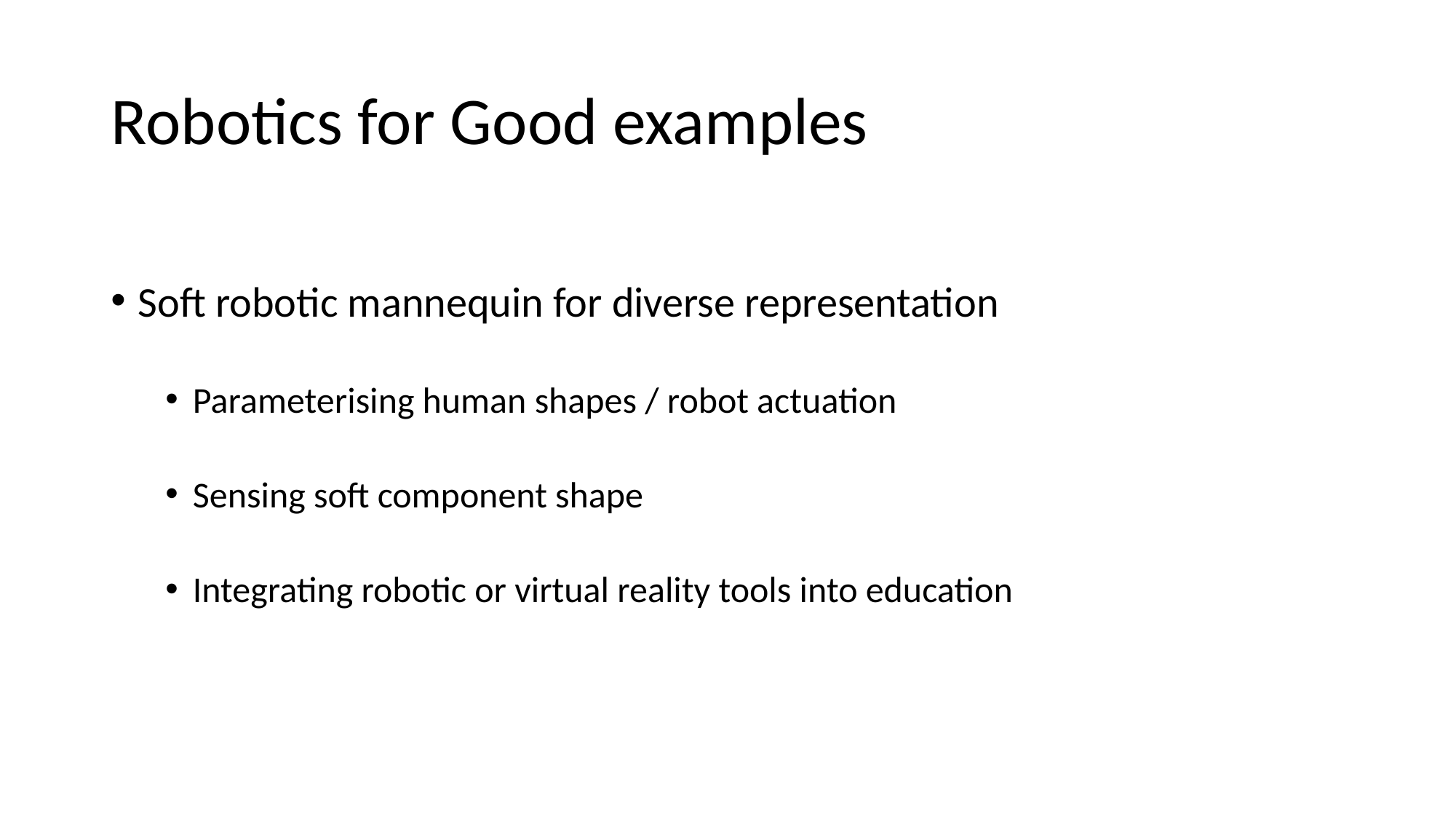

# Robotics for Good examples
Soft robotic mannequin for diverse representation
Parameterising human shapes / robot actuation
Sensing soft component shape
Integrating robotic or virtual reality tools into education